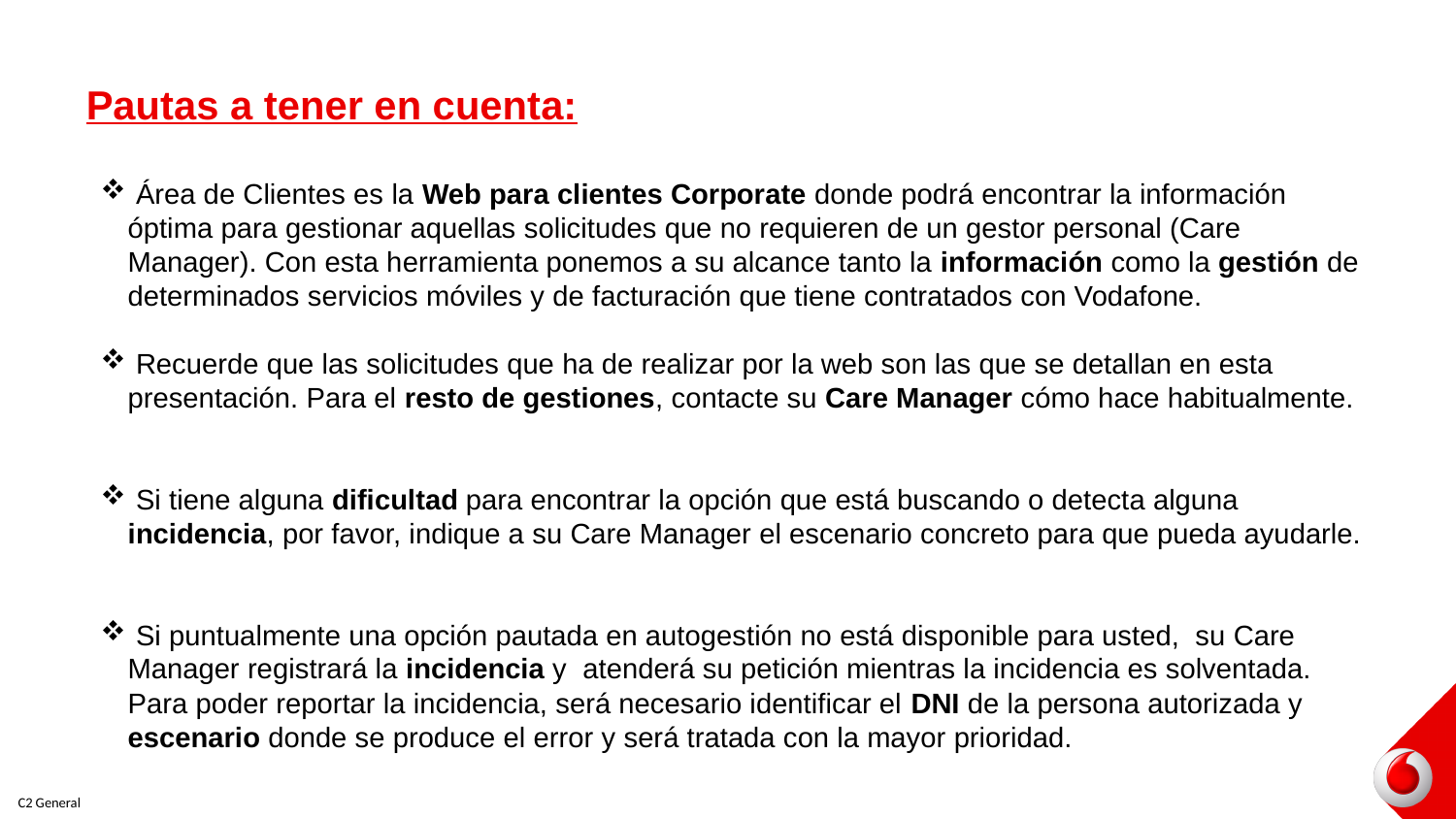

# Pautas a tener en cuenta:
 Área de Clientes es la Web para clientes Corporate donde podrá encontrar la información óptima para gestionar aquellas solicitudes que no requieren de un gestor personal (Care Manager). Con esta herramienta ponemos a su alcance tanto la información como la gestión de determinados servicios móviles y de facturación que tiene contratados con Vodafone.

 Recuerde que las solicitudes que ha de realizar por la web son las que se detallan en esta presentación. Para el resto de gestiones, contacte su Care Manager cómo hace habitualmente.

 Si tiene alguna dificultad para encontrar la opción que está buscando o detecta alguna incidencia, por favor, indique a su Care Manager el escenario concreto para que pueda ayudarle.

 Si puntualmente una opción pautada en autogestión no está disponible para usted,  su Care Manager registrará la incidencia y  atenderá su petición mientras la incidencia es solventada. Para poder reportar la incidencia, será necesario identificar el DNI de la persona autorizada y escenario donde se produce el error y será tratada con la mayor prioridad.